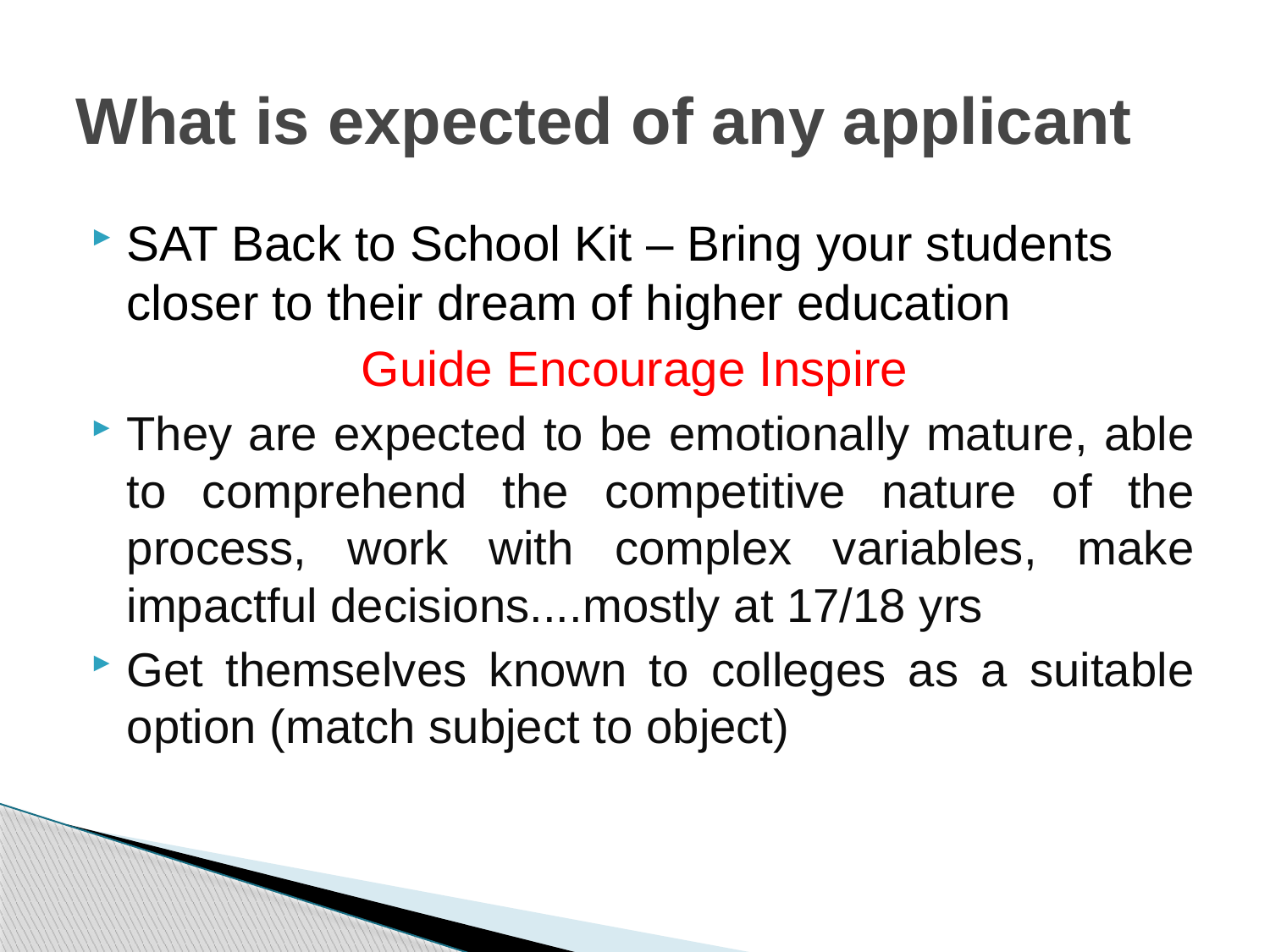

# What is expected of any applicant
SAT Back to School Kit – Bring your students closer to their dream of higher education
Guide Encourage Inspire
They are expected to be emotionally mature, able to comprehend the competitive nature of the process, work with complex variables, make impactful decisions....mostly at 17/18 yrs
Get themselves known to colleges as a suitable option (match subject to object)